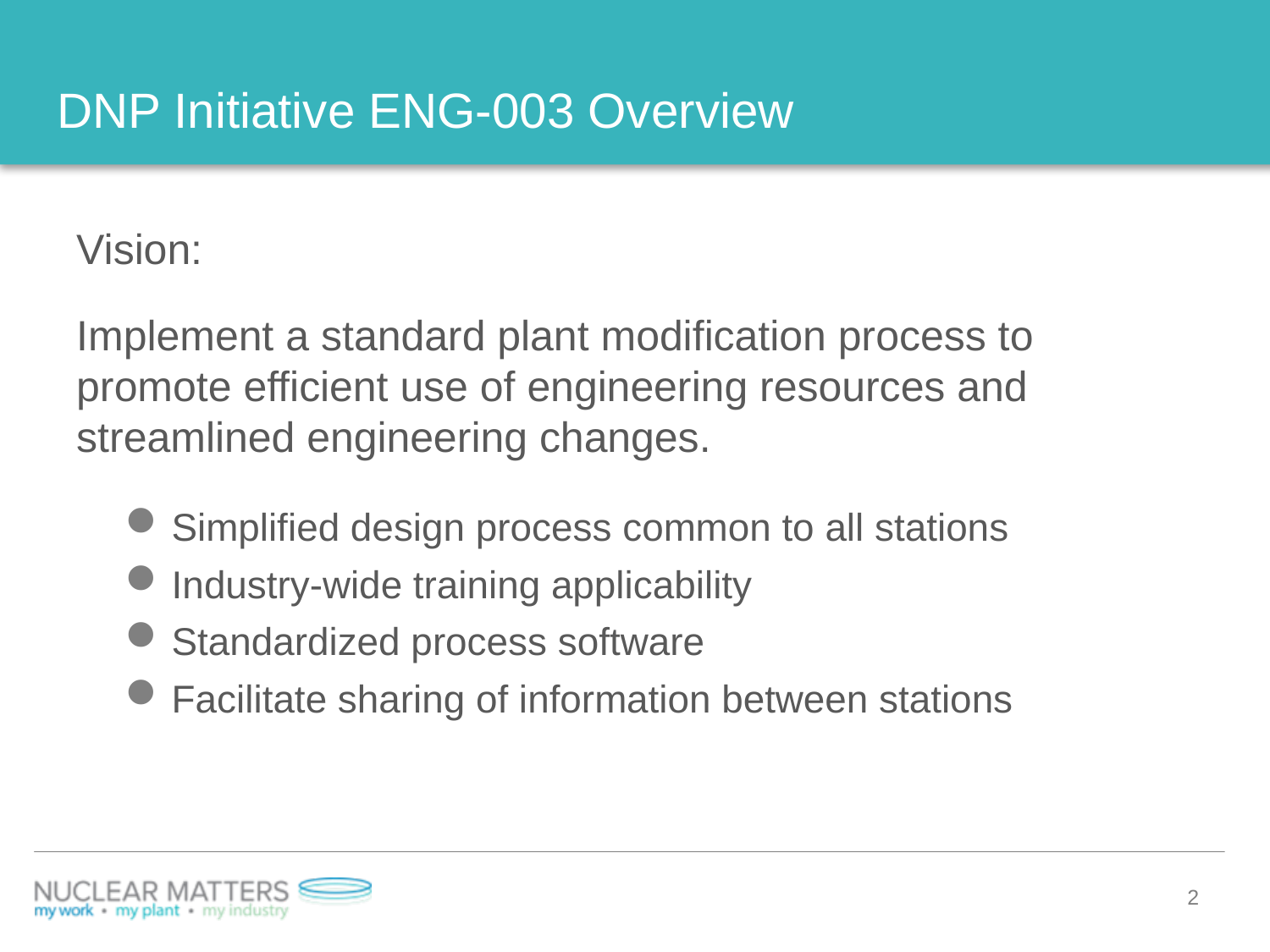

# DNP Initiative ENG-003 Overview
Vision:
Implement a standard plant modification process to promote efficient use of engineering resources and streamlined engineering changes.
Simplified design process common to all stations
Industry-wide training applicability
Standardized process software
Facilitate sharing of information between stations